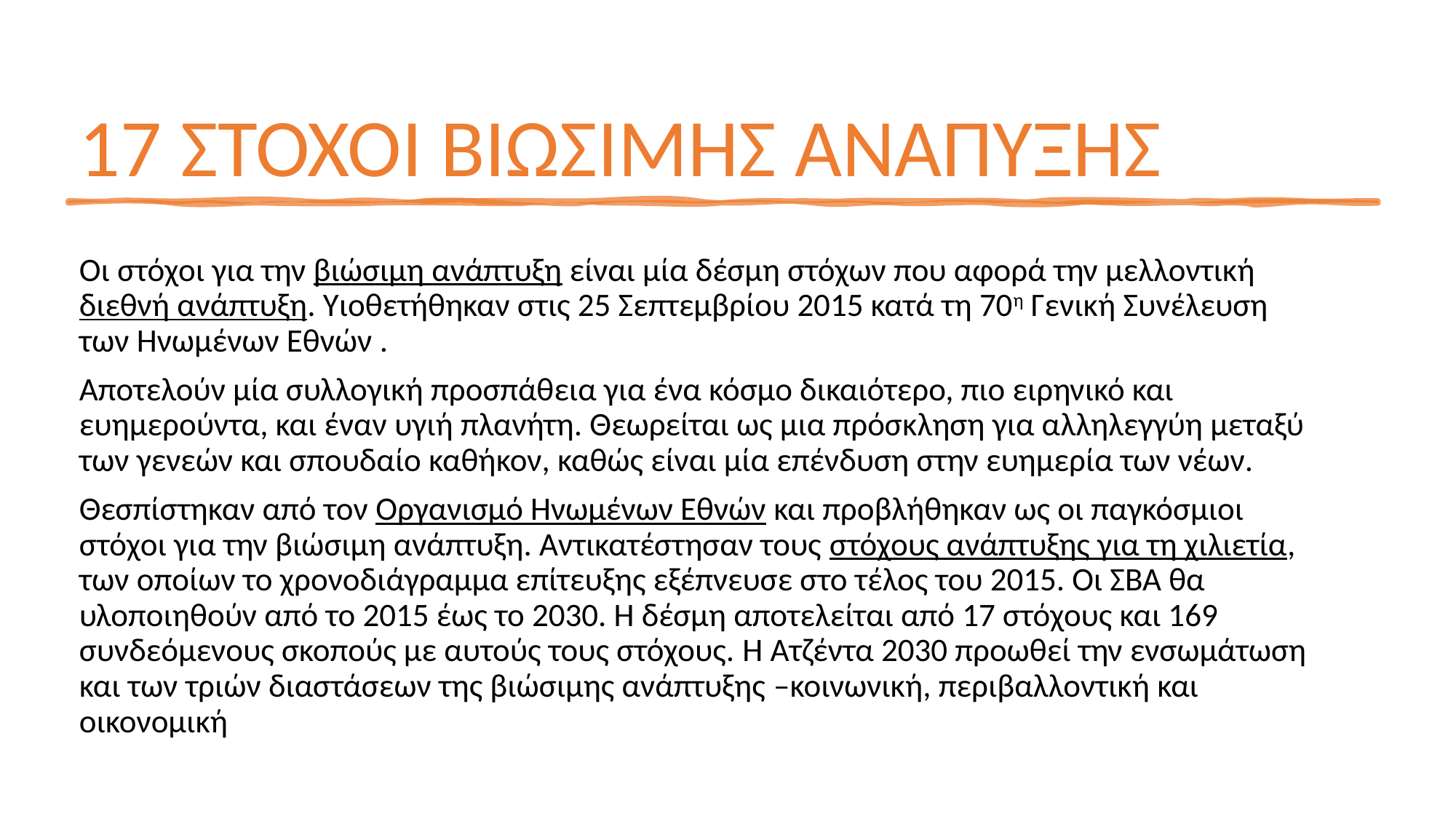

# 17 ΣΤΟΧΟΙ ΒΙΩΣΙΜΗΣ ΑΝΑΠΥΞΗΣ

Οι στόχοι για την βιώσιμη ανάπτυξη είναι μία δέσμη στόχων που αφορά την μελλοντική διεθνή ανάπτυξη. Υιοθετήθηκαν στις 25 Σεπτεμβρίου 2015 κατά τη 70η Γενική Συνέλευση των Ηνωμένων Εθνών .
Αποτελούν μία συλλογική προσπάθεια για ένα κόσμο δικαιότερο, πιο ειρηνικό και ευημερούντα, και έναν υγιή πλανήτη. Θεωρείται ως μια πρόσκληση για αλληλεγγύη μεταξύ των γενεών και σπουδαίο καθήκον, καθώς είναι μία επένδυση στην ευημερία των νέων.
Θεσπίστηκαν από τον Οργανισμό Ηνωμένων Εθνών και προβλήθηκαν ως οι παγκόσμιοι στόχοι για την βιώσιμη ανάπτυξη. Αντικατέστησαν τους στόχους ανάπτυξης για τη χιλιετία, των οποίων το χρονοδιάγραμμα επίτευξης εξέπνευσε στο τέλος του 2015. Οι ΣΒΑ θα υλοποιηθούν από το 2015 έως το 2030. Η δέσμη αποτελείται από 17 στόχους και 169 συνδεόμενους σκοπούς με αυτούς τους στόχους. Η Ατζέντα 2030 προωθεί την ενσωμάτωση και των τριών διαστάσεων της βιώσιμης ανάπτυξης –κοινωνική, περιβαλλοντική και οικονομική